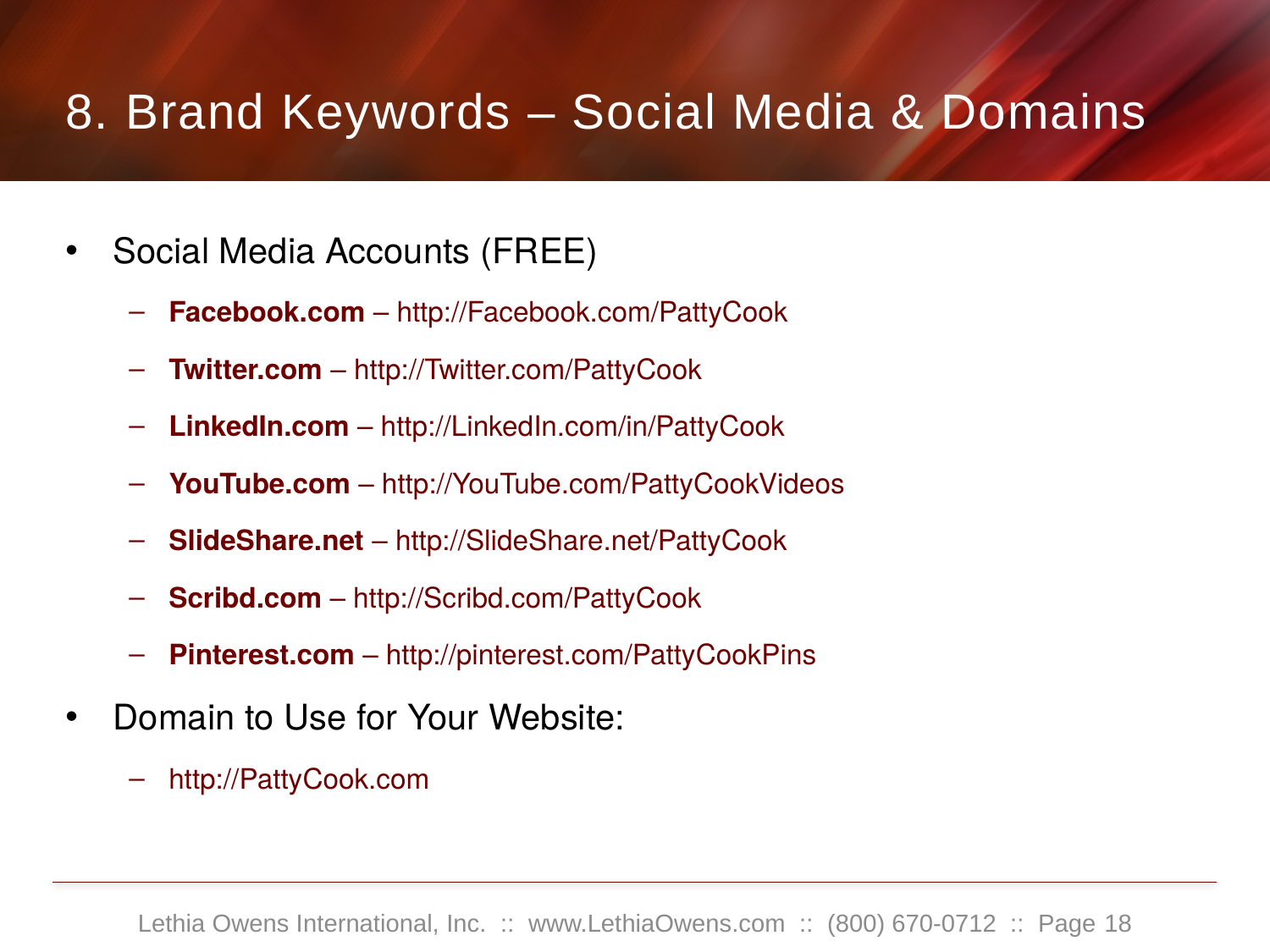

# 8. Brand Keywords – Social Media & Domains
Social Media Accounts (FREE)
Facebook.com – http://Facebook.com/PattyCook
Twitter.com – http://Twitter.com/PattyCook
LinkedIn.com – http://LinkedIn.com/in/PattyCook
YouTube.com – http://YouTube.com/PattyCookVideos
SlideShare.net – http://SlideShare.net/PattyCook
Scribd.com – http://Scribd.com/PattyCook
Pinterest.com – http://pinterest.com/PattyCookPins
Domain to Use for Your Website:
http://PattyCook.com

Lethia Owens International, Inc.  ::  www.LethiaOwens.com  ::  (800) 670-0712  ::  Page 18